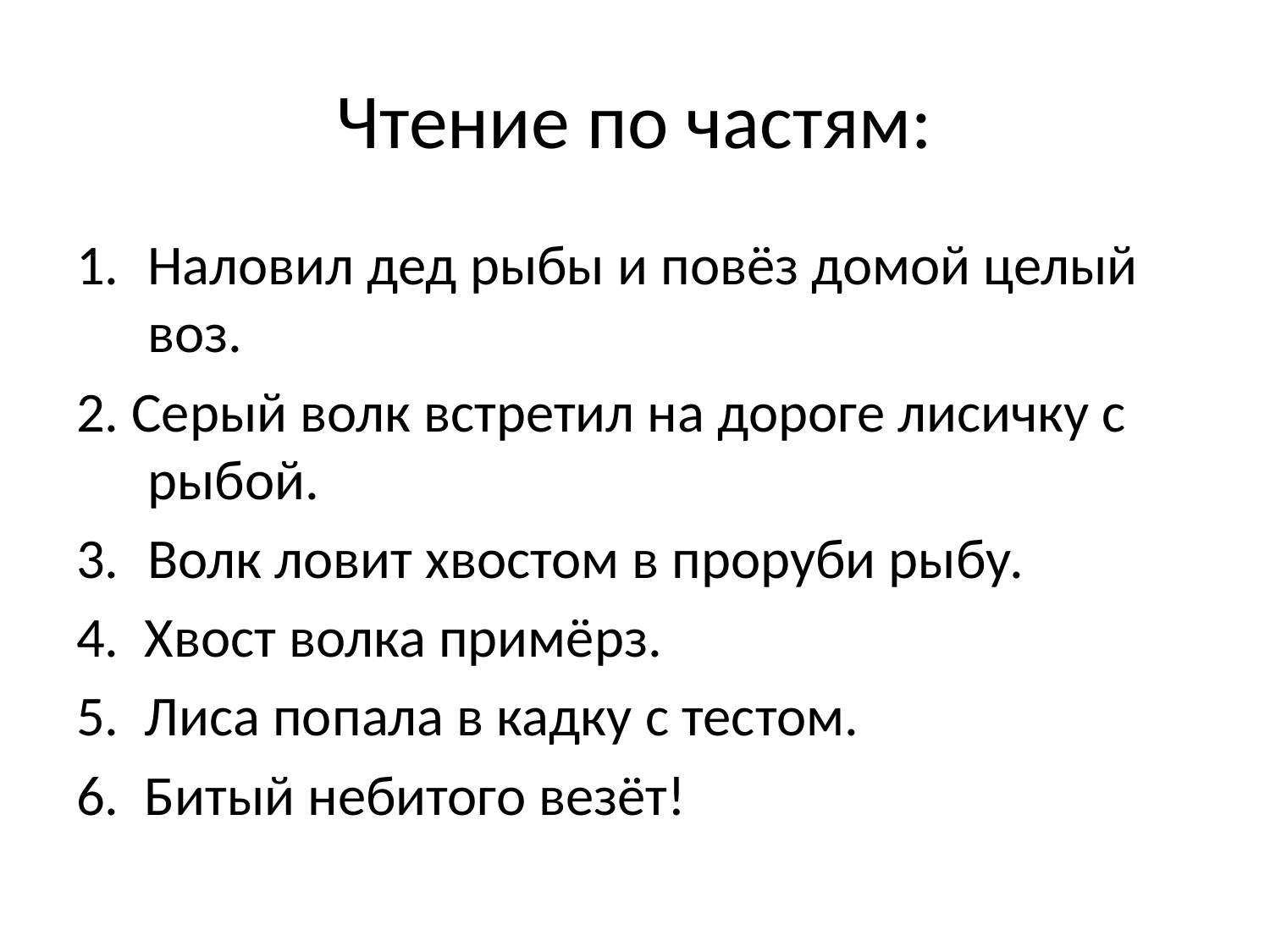

# Чтение по частям:
Наловил дед рыбы и повёз домой целый воз.
2. Серый волк встретил на дороге лисичку с рыбой.
Волк ловит хвостом в проруби рыбу.
4.  Хвост волка примёрз.
5.  Лиса попала в кадку с тестом.
6.  Битый небитого везёт!